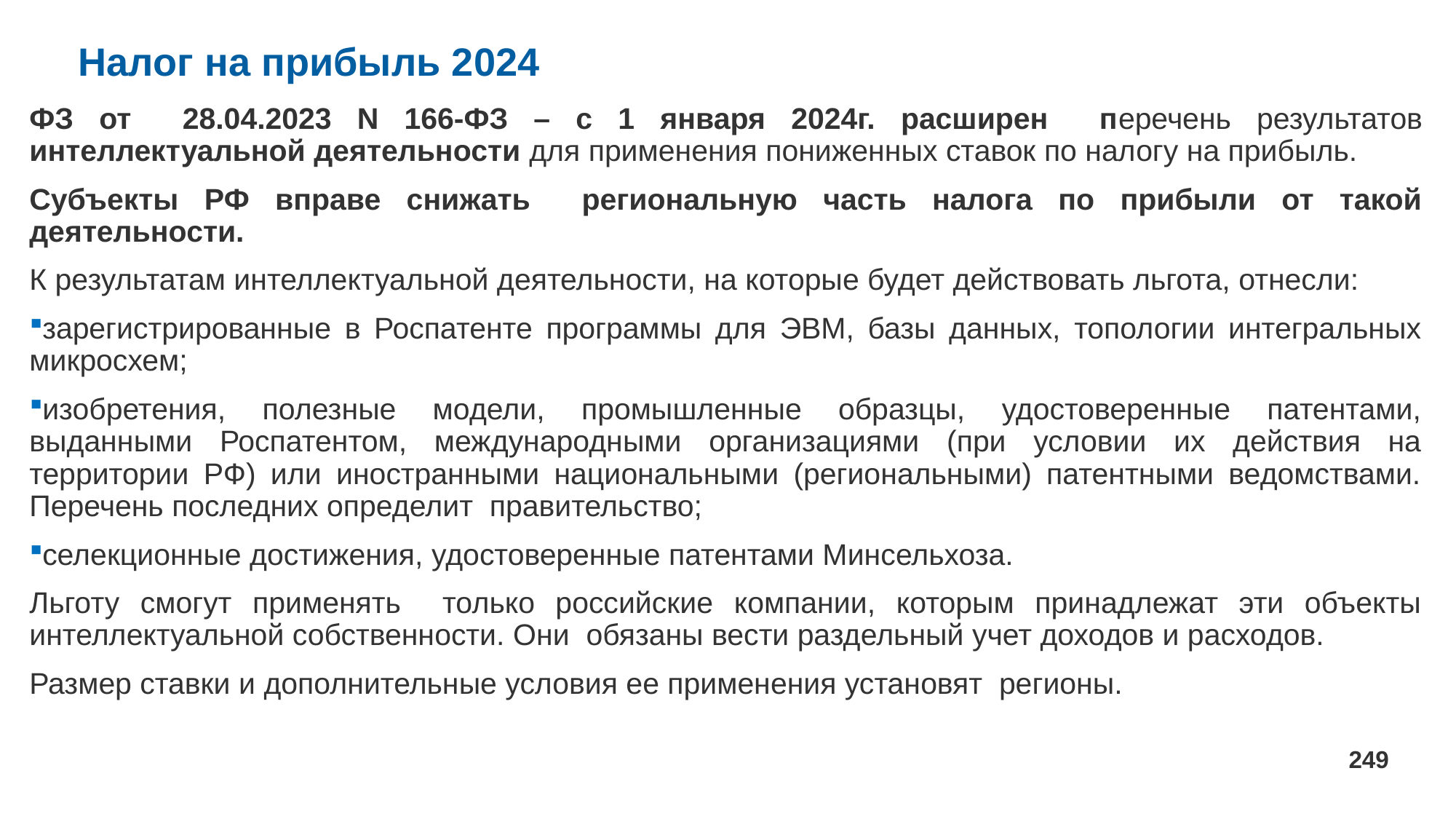

# Налог на прибыль 2024
ФЗ от  28.04.2023 N 166-ФЗ – с 1 января 2024г. расширен  перечень результатов интеллектуальной деятельности для применения пониженных ставок по налогу на прибыль.
Субъекты РФ вправе снижать  региональную часть налога по прибыли от такой деятельности.
К результатам интеллектуальной деятельности, на которые будет действовать льгота, отнесли:
зарегистрированные в Роспатенте программы для ЭВМ, базы данных, топологии интегральных микросхем;
изобретения, полезные модели, промышленные образцы, удостоверенные патентами, выданными Роспатентом, международными организациями (при условии их действия на территории РФ) или иностранными национальными (региональными) патентными ведомствами. Перечень последних определит  правительство;
селекционные достижения, удостоверенные патентами Минсельхоза.
Льготу смогут применять  только российские компании, которым принадлежат эти объекты интеллектуальной собственности. Они  обязаны вести раздельный учет доходов и расходов.
Размер ставки и дополнительные условия ее применения установят  регионы.